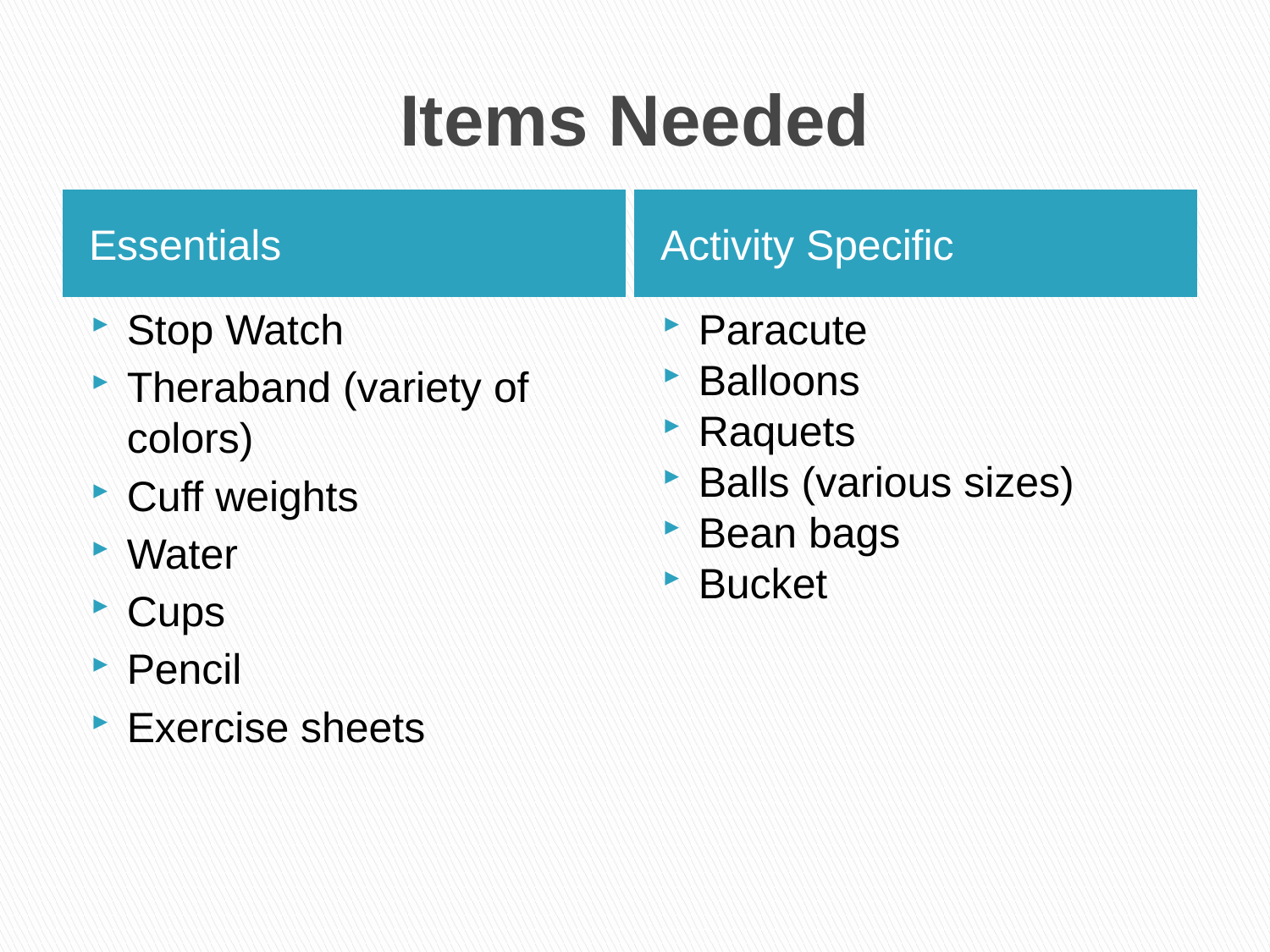

# Items Needed
Essentials
Activity Specific
Stop Watch
Theraband (variety of colors)
Cuff weights
Water
Cups
Pencil
Exercise sheets

Paracute
Balloons
Raquets
Balls (various sizes)
Bean bags
Bucket